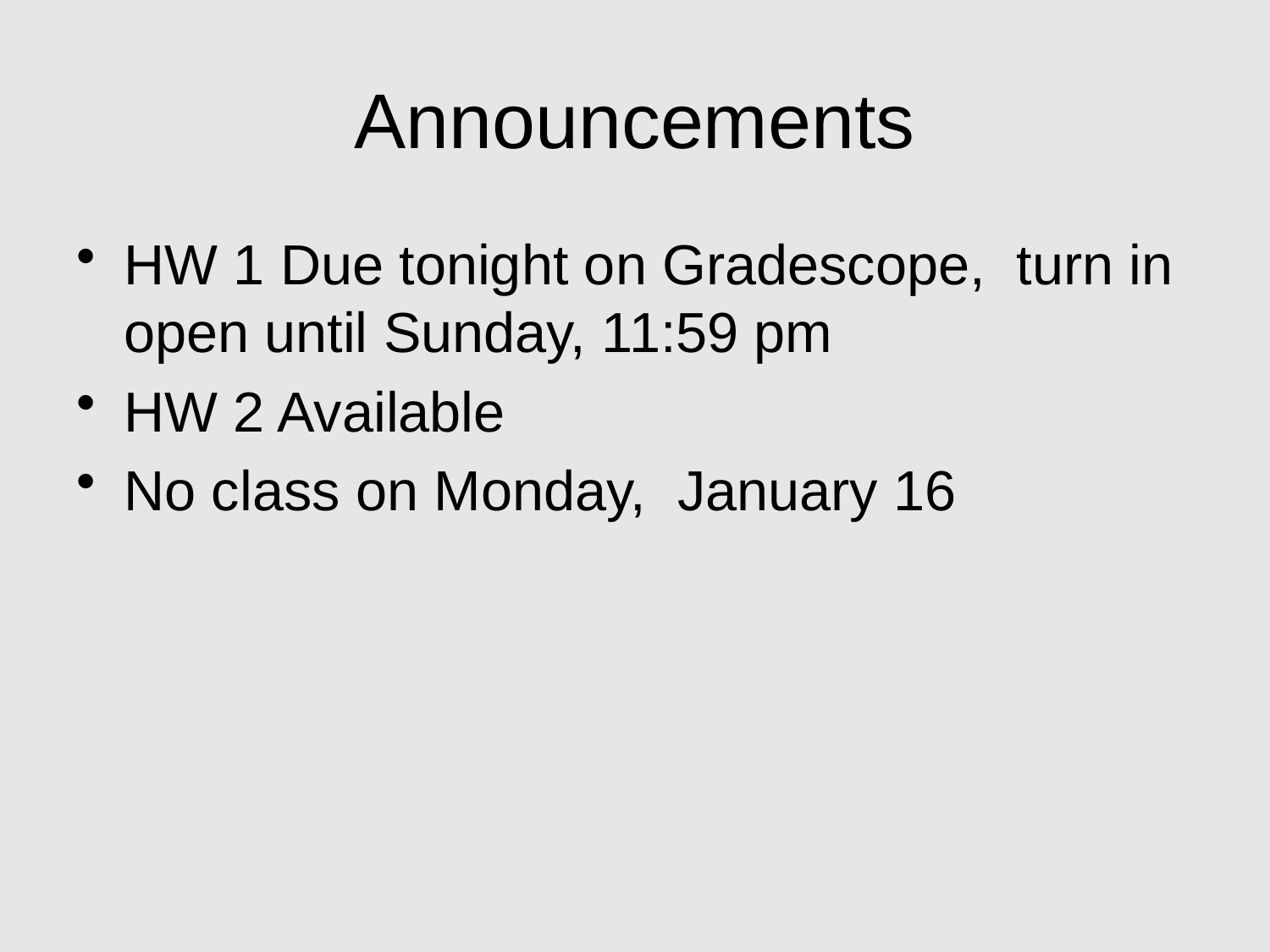

# Announcements
HW 1 Due tonight on Gradescope,  turn in open until Sunday, 11:59 pm
HW 2 Available
No class on Monday,  January 16